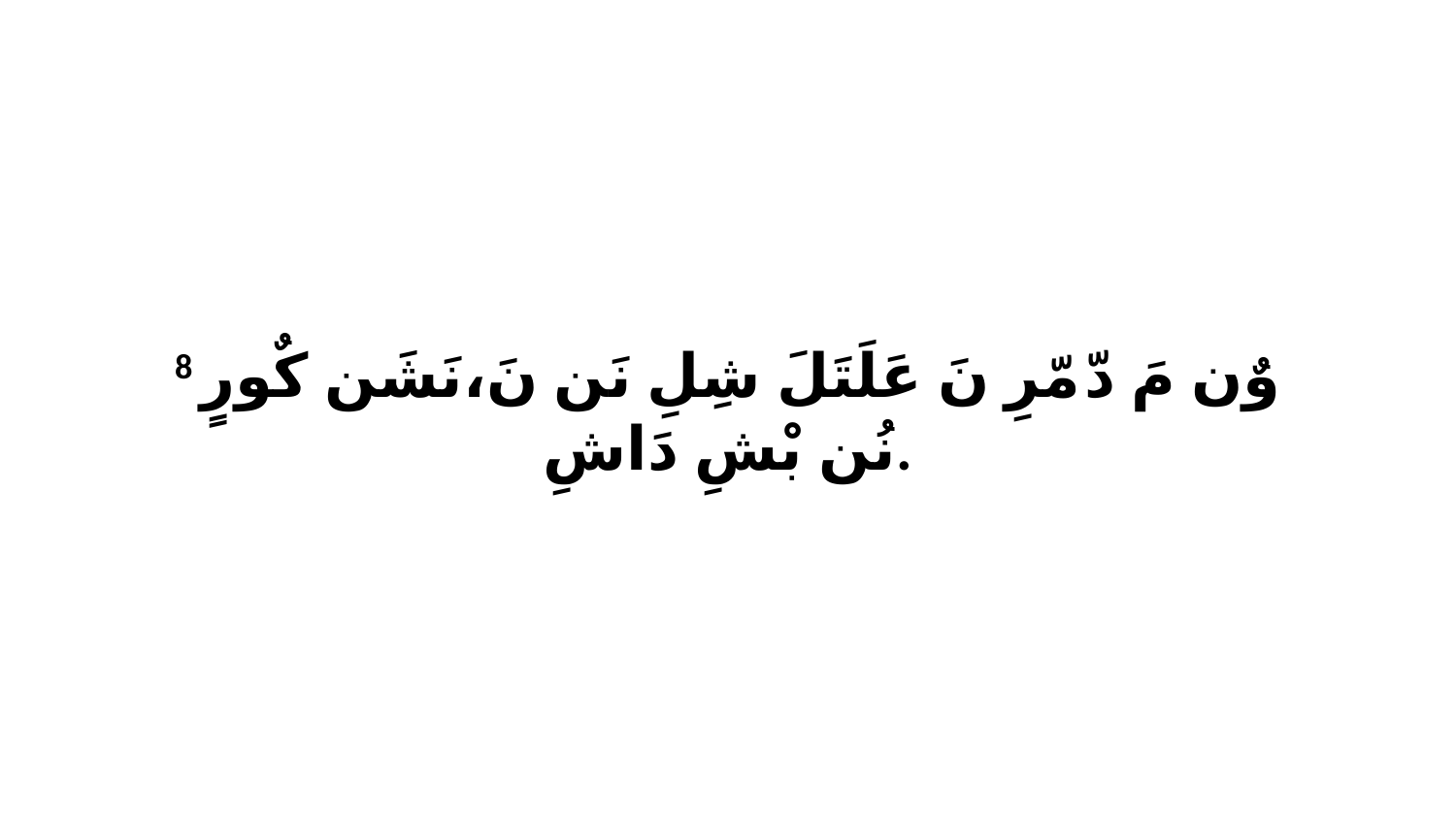

8 وٌن مَ دّ مّرِ نَ عَلَتَلَ شِلِ نَن نَ،نَشَن كٌورٍ نُن بْشِ دَاشِ.